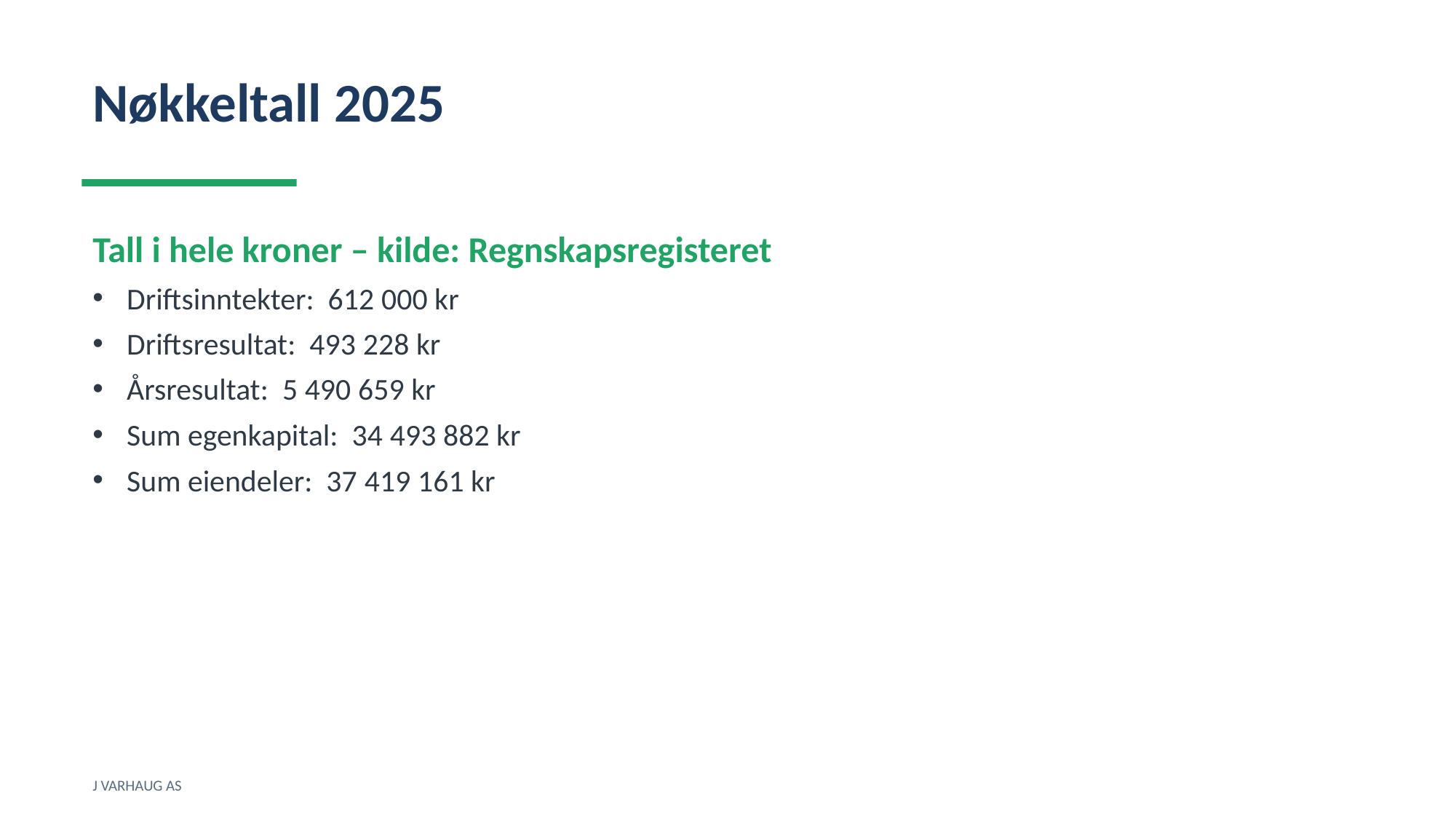

Nøkkeltall 2025

Tall i hele kroner – kilde: Regnskapsregisteret
Driftsinntekter:  612 000 kr
Driftsresultat:  493 228 kr
Årsresultat:  5 490 659 kr
Sum egenkapital:  34 493 882 kr
Sum eiendeler:  37 419 161 kr
J VARHAUG AS